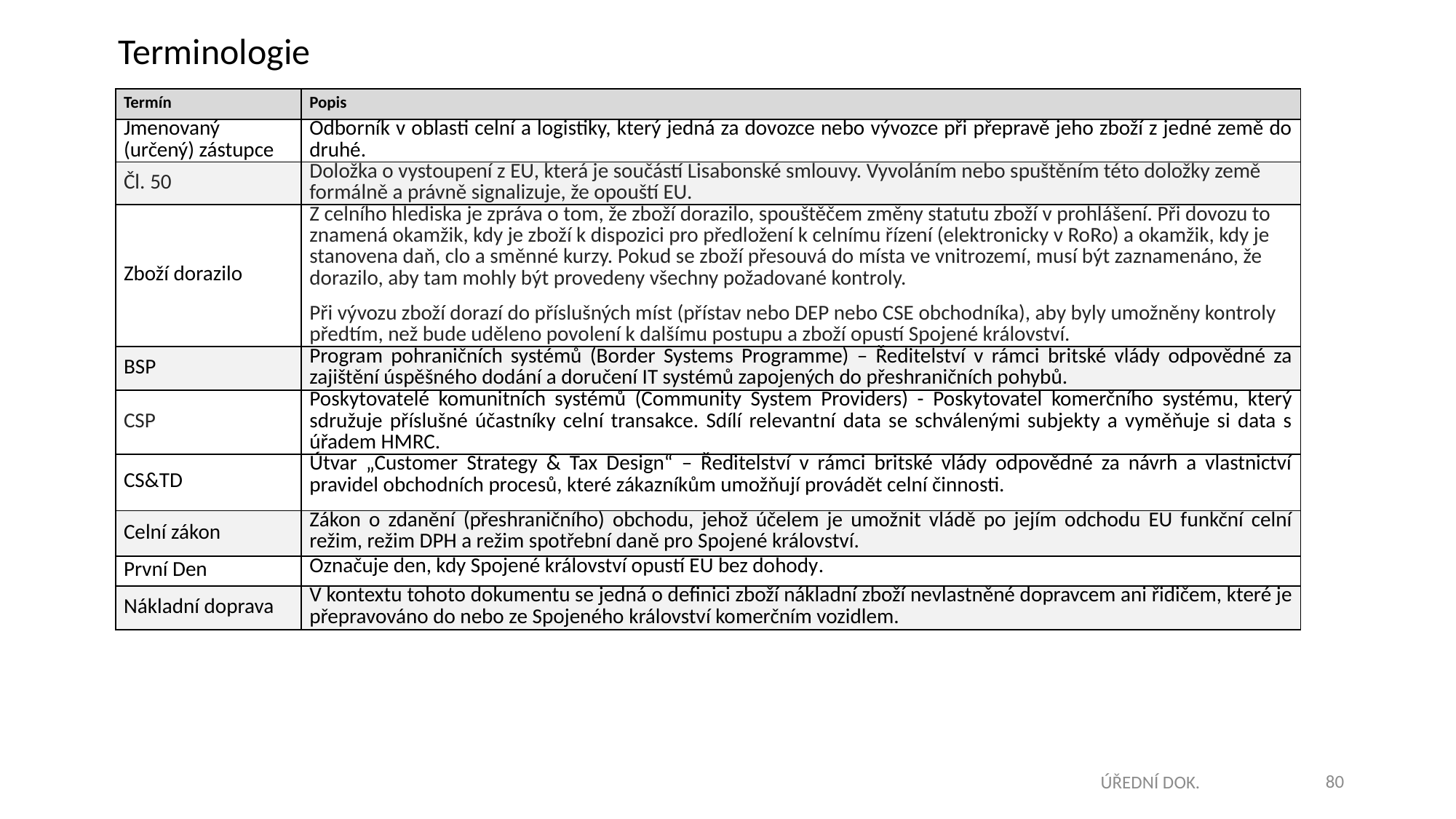

# Terminologie
| Termín | Popis |
| --- | --- |
| Jmenovaný (určený) zástupce | Odborník v oblasti celní a logistiky, který jedná za dovozce nebo vývozce při přepravě jeho zboží z jedné země do druhé. |
| Čl. 50 | Doložka o vystoupení z EU, která je součástí Lisabonské smlouvy. Vyvoláním nebo spuštěním této doložky země formálně a právně signalizuje, že opouští EU. |
| Zboží dorazilo | Z celního hlediska je zpráva o tom, že zboží dorazilo, spouštěčem změny statutu zboží v prohlášení. Při dovozu to znamená okamžik, kdy je zboží k dispozici pro předložení k celnímu řízení (elektronicky v RoRo) a okamžik, kdy je stanovena daň, clo a směnné kurzy. Pokud se zboží přesouvá do místa ve vnitrozemí, musí být zaznamenáno, že dorazilo, aby tam mohly být provedeny všechny požadované kontroly. Při vývozu zboží dorazí do příslušných míst (přístav nebo DEP nebo CSE obchodníka), aby byly umožněny kontroly předtím, než bude uděleno povolení k dalšímu postupu a zboží opustí Spojené království. |
| BSP | Program pohraničních systémů (Border Systems Programme) – Ředitelství v rámci britské vlády odpovědné za zajištění úspěšného dodání a doručení IT systémů zapojených do přeshraničních pohybů. |
| CSP | Poskytovatelé komunitních systémů (Community System Providers) - Poskytovatel komerčního systému, který sdružuje příslušné účastníky celní transakce. Sdílí relevantní data se schválenými subjekty a vyměňuje si data s úřadem HMRC. |
| CS&TD | Útvar „Customer Strategy & Tax Design“ – Ředitelství v rámci britské vlády odpovědné za návrh a vlastnictví pravidel obchodních procesů, které zákazníkům umožňují provádět celní činnosti. |
| Celní zákon | Zákon o zdanění (přeshraničního) obchodu, jehož účelem je umožnit vládě po jejím odchodu EU funkční celní režim, režim DPH a režim spotřební daně pro Spojené království. |
| První Den | Označuje den, kdy Spojené království opustí EU bez dohody. |
| Nákladní doprava | V kontextu tohoto dokumentu se jedná o definici zboží nákladní zboží nevlastněné dopravcem ani řidičem, které je přepravováno do nebo ze Spojeného království komerčním vozidlem. |
80
ÚŘEDNÍ DOK.